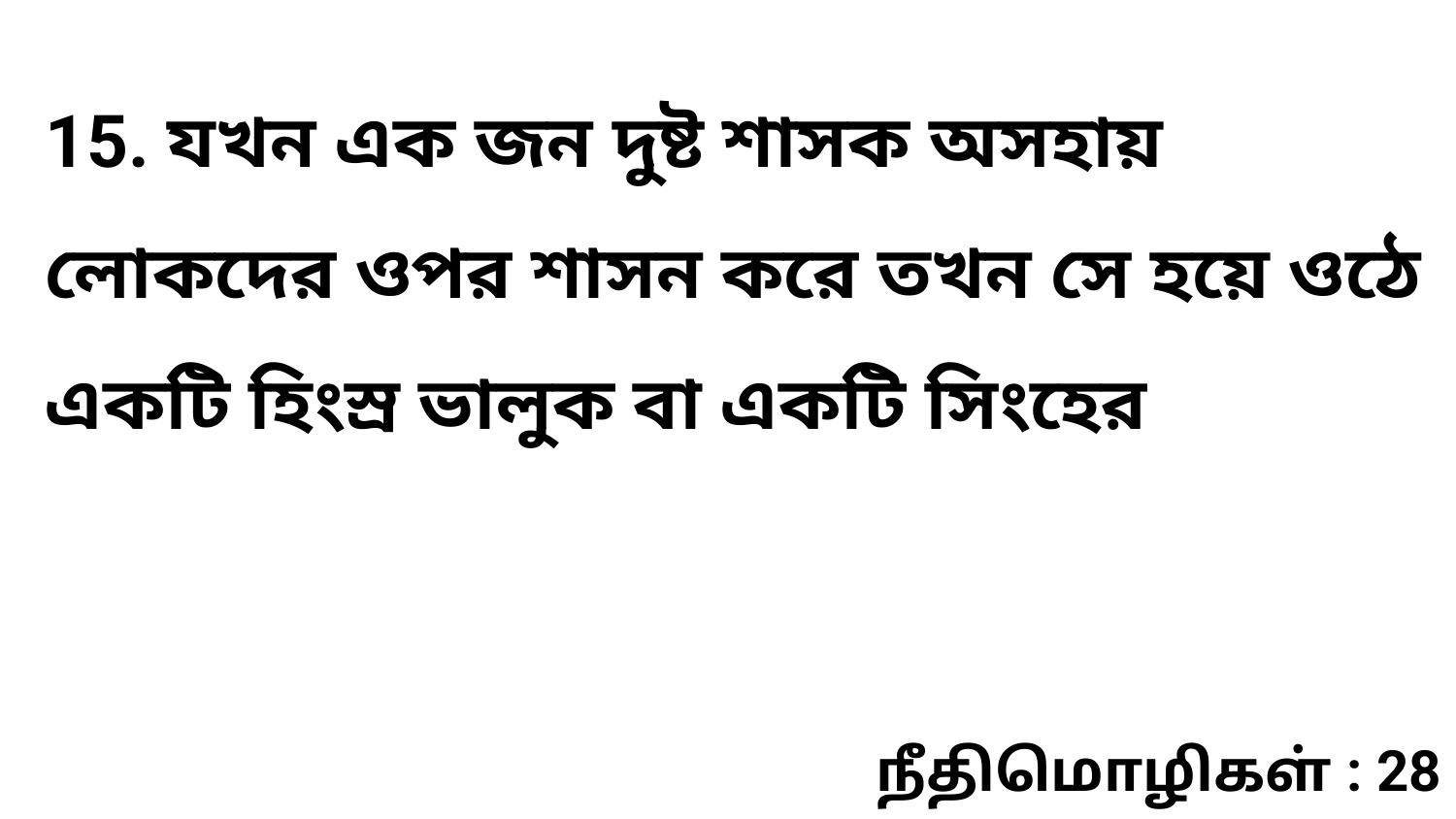

15. যখন এক জন দুষ্ট শাসক অসহায় লোকদের ওপর শাসন করে তখন সে হয়ে ওঠে একটি হিংস্র ভালুক বা একটি সিংহের
நீதிமொழிகள் : 28